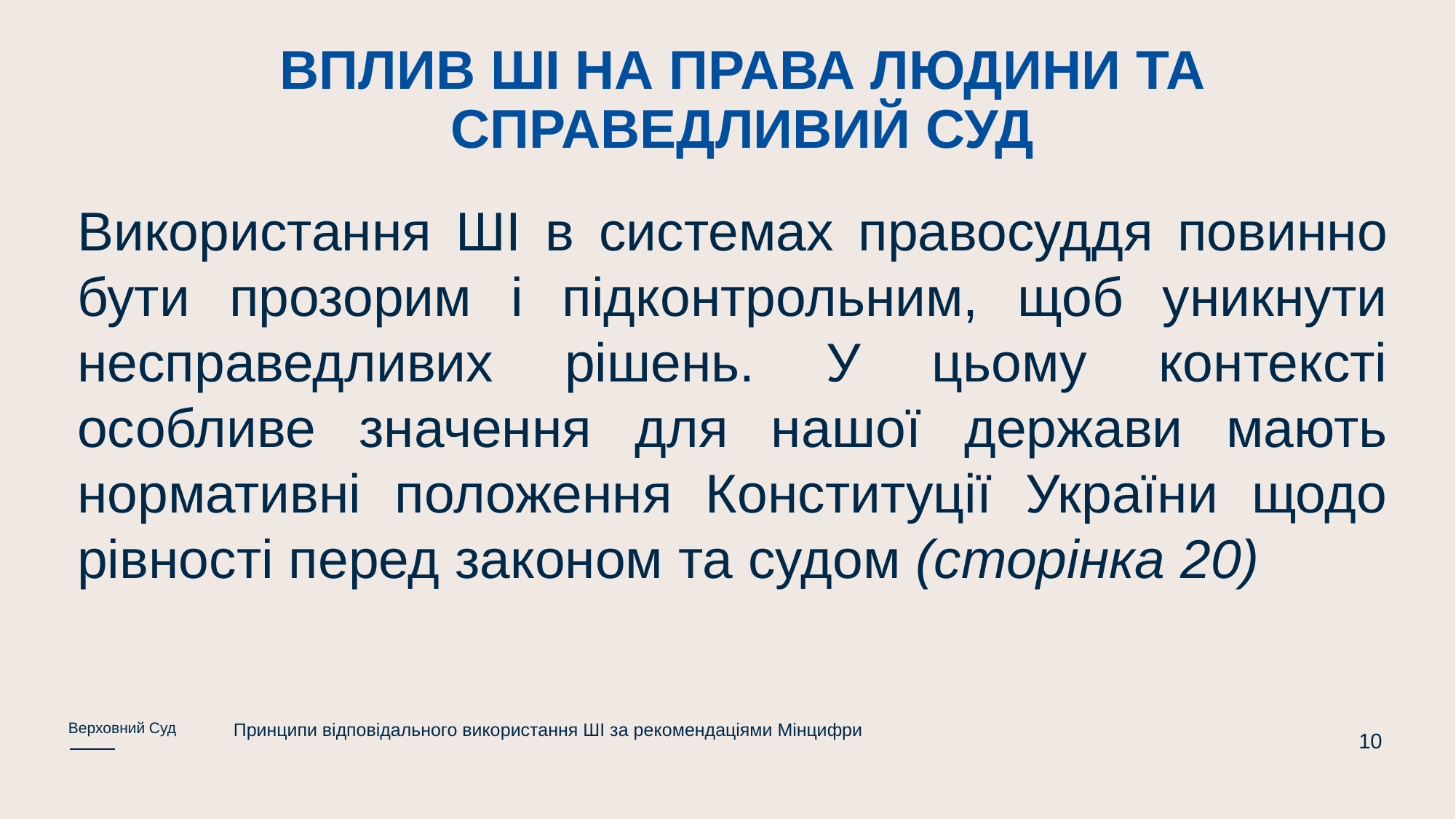

# ВПЛИВ ШІ НА ПРАВА ЛЮДИНИ ТА СПРАВЕДЛИВИЙ СУД
Використання ШІ в системах правосуддя повинно бути прозорим і підконтрольним, щоб уникнути несправедливих рішень. У цьому контексті особливе значення для нашої держави мають нормативні положення Конституції України щодо рівності перед законом та судом (сторінка 20)
Принципи відповідального використання ШІ за рекомендаціями Мінцифри
Верховний Суд
10